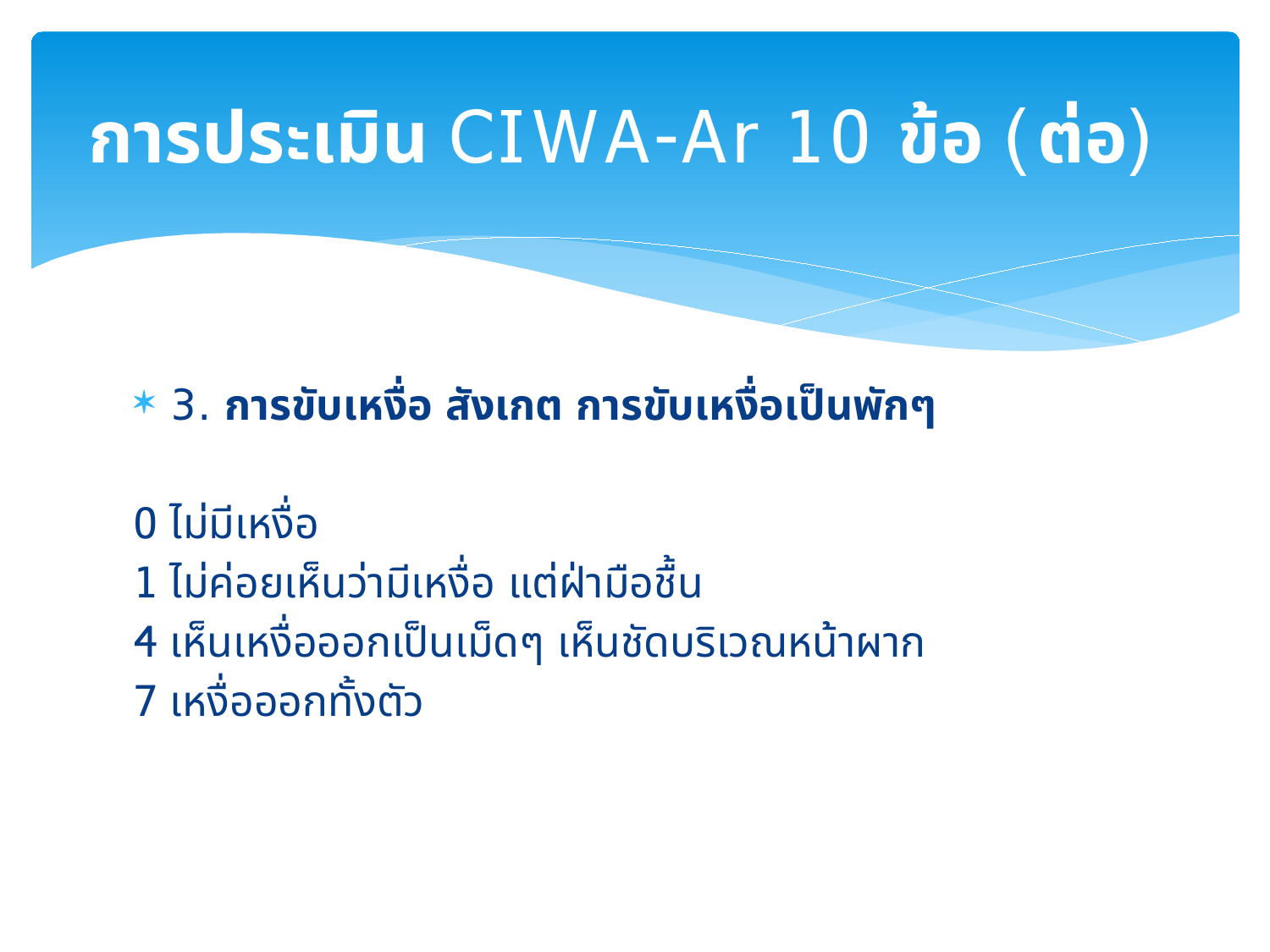

# การประเมิน CIWA-Ar 10 ข้อ (ต่อ)
3. การขับเหงื่อ สังเกต การขับเหงื่อเป็นพักๆ

0 ไม่มีเหงื่อ
1 ไม่ค่อยเห็นว่ามีเหงื่อ แต่ฝ่ามือชื้น
4 เห็นเหงื่อออกเป็นเม็ดๆ เห็นชัดบริเวณหน้าผาก
7 เหงื่อออกทั้งตัว